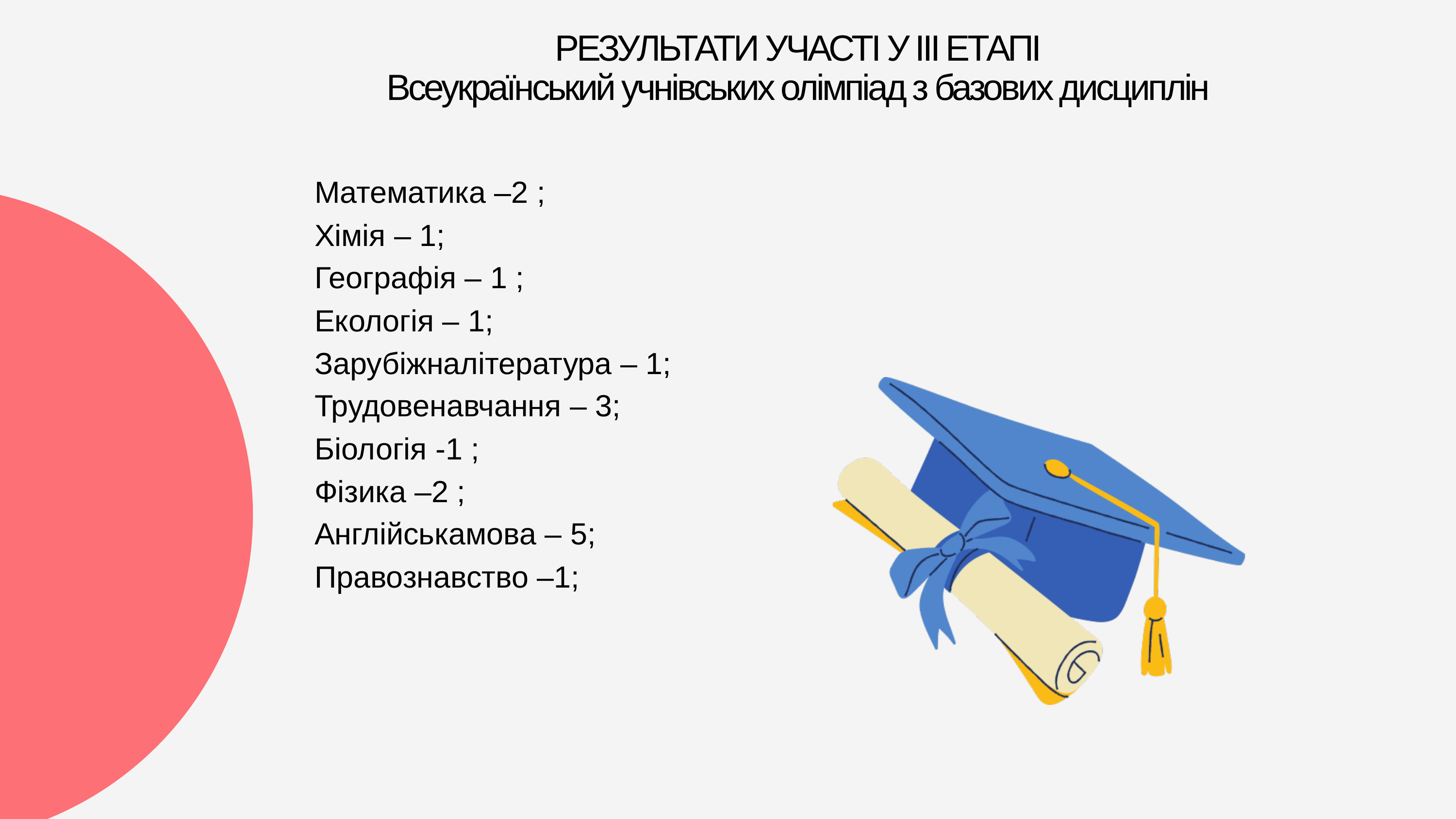

РЕЗУЛЬТАТИ УЧАСТІ У ІІІ ЕТАПІ
Всеукраїнський учнівських олімпіад з базових дисциплін

Математика –2 ;
Хімія – 1;
Географія – 1 ;
Екологія – 1;
Зарубіжналітература – 1;
Трудовенавчання – 3;
Біологія -1 ;
Фізика –2 ;
Англійськамова – 5;
Правознавство –1;